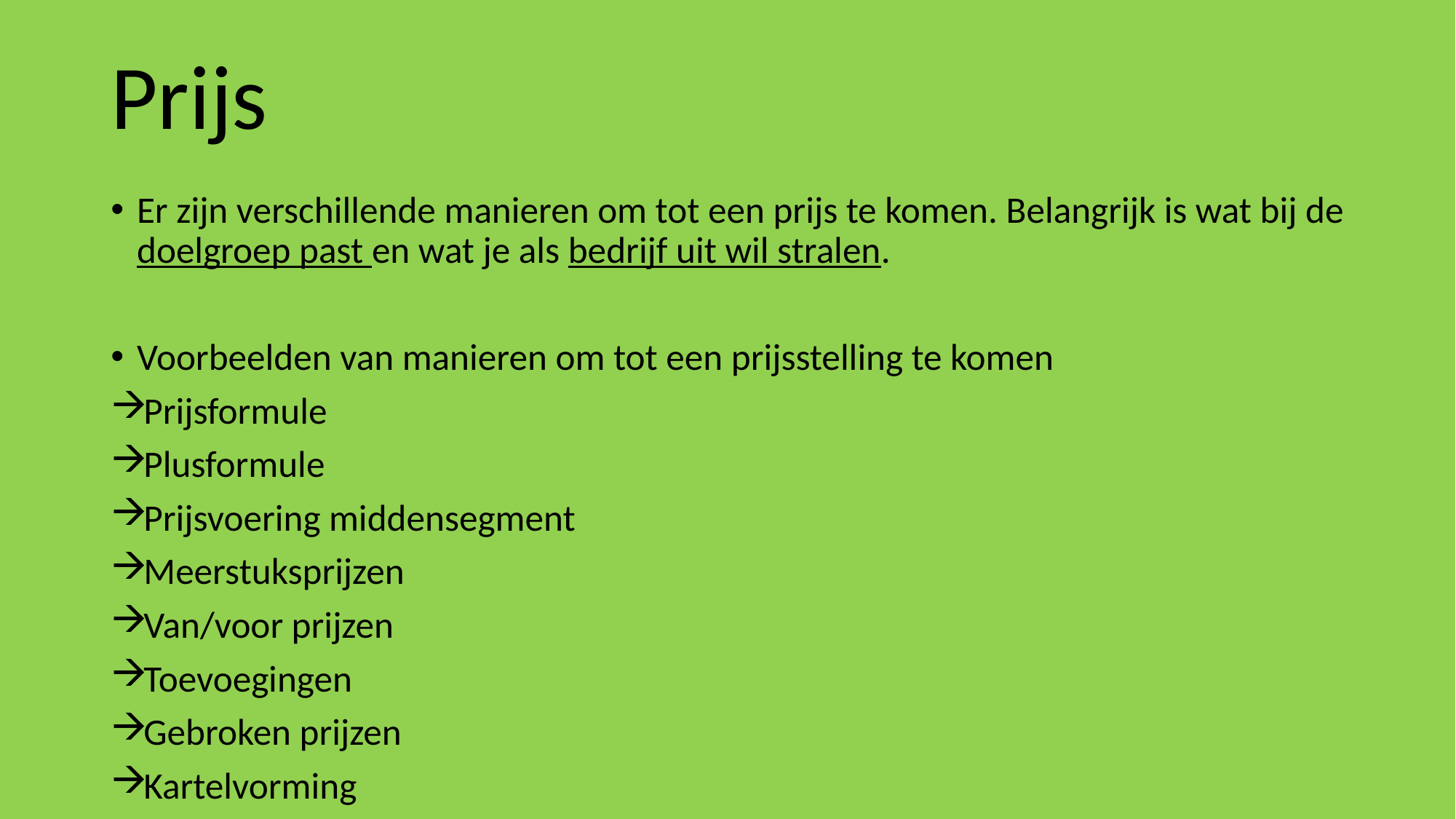

# Prijs
Er zijn verschillende manieren om tot een prijs te komen. Belangrijk is wat bij de doelgroep past en wat je als bedrijf uit wil stralen.

Voorbeelden van manieren om tot een prijsstelling te komen
Prijsformule
Plusformule
Prijsvoering middensegment
Meerstuksprijzen
Van/voor prijzen
Toevoegingen
Gebroken prijzen
Kartelvorming